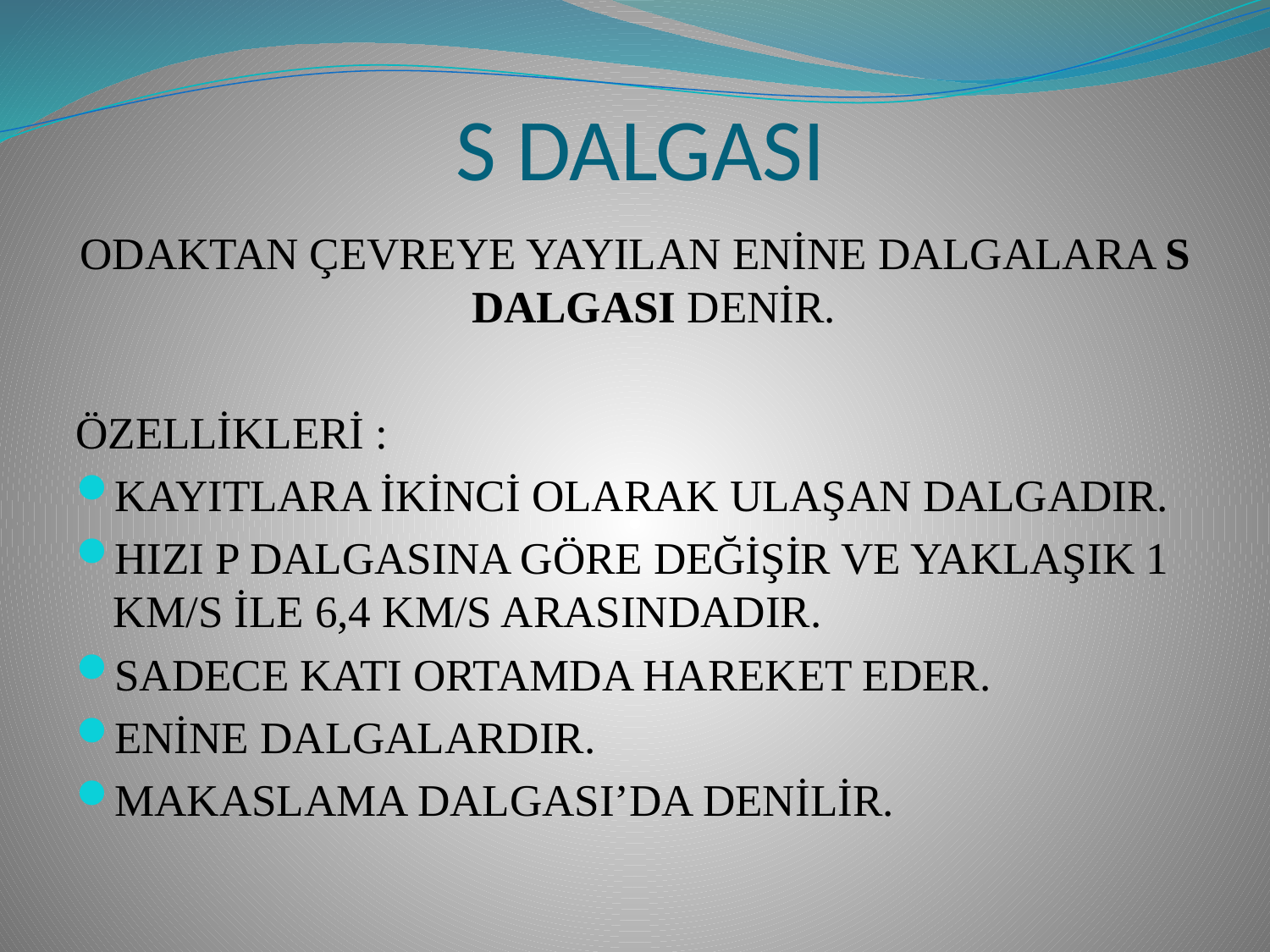

# S DALGASI
ODAKTAN ÇEVREYE YAYILAN ENİNE DALGALARA S DALGASI DENİR.

ÖZELLİKLERİ :
KAYITLARA İKİNCİ OLARAK ULAŞAN DALGADIR.
HIZI P DALGASINA GÖRE DEĞİŞİR VE YAKLAŞIK 1 KM/S İLE 6,4 KM/S ARASINDADIR.
SADECE KATI ORTAMDA HAREKET EDER.
ENİNE DALGALARDIR.
MAKASLAMA DALGASI’DA DENİLİR.